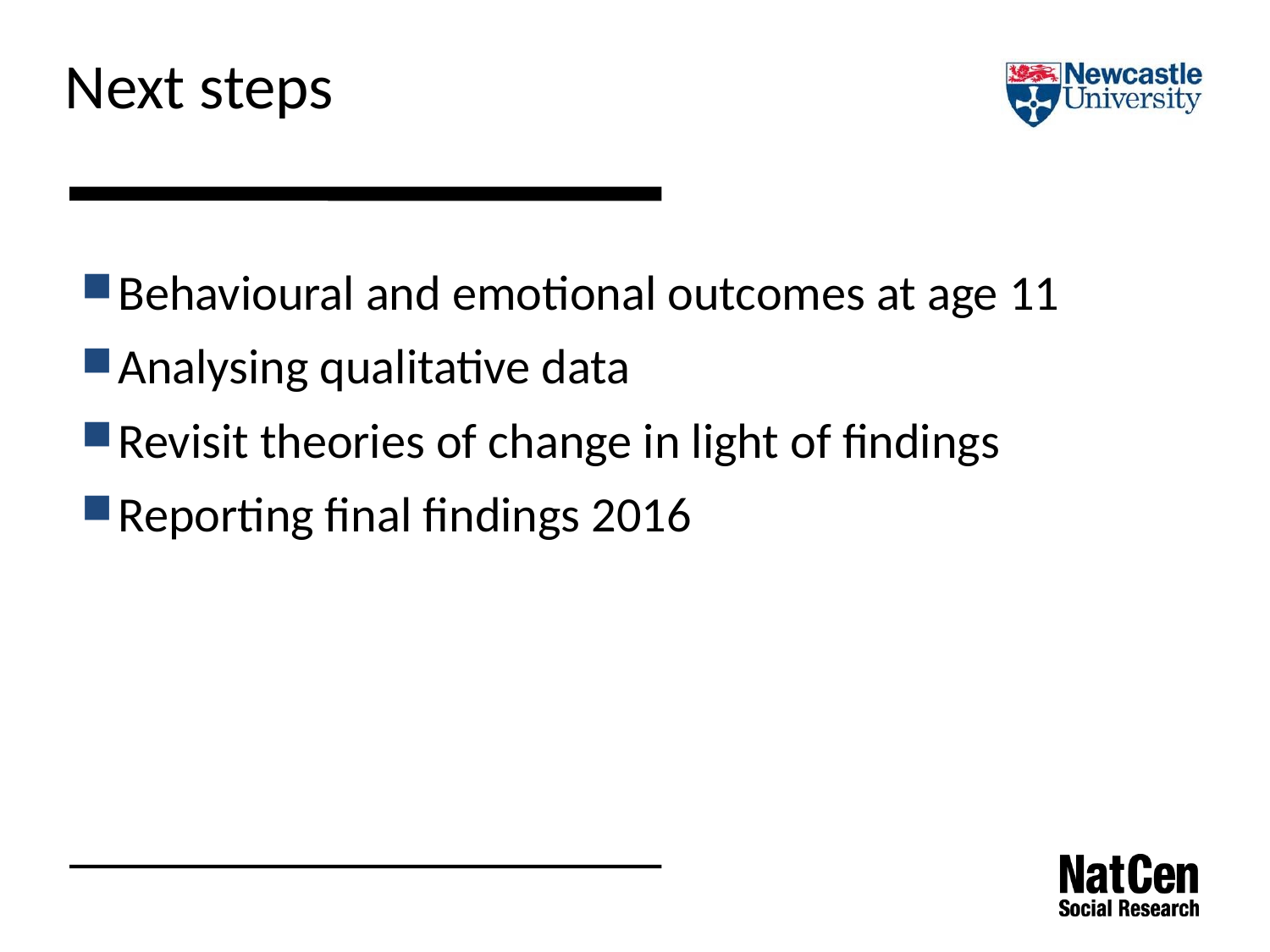

Next steps
Behavioural and emotional outcomes at age 11
Analysing qualitative data
Revisit theories of change in light of findings
Reporting final findings 2016